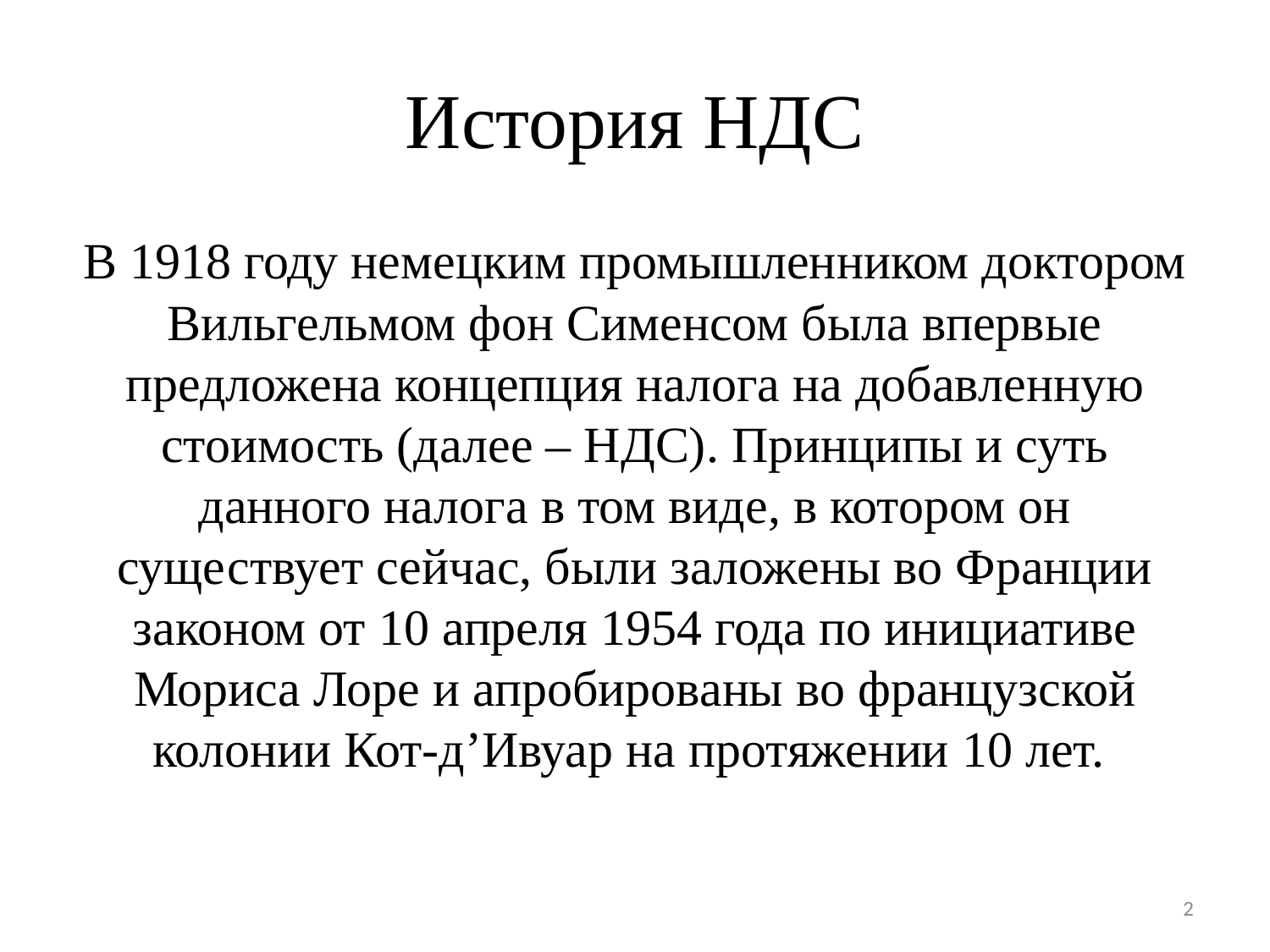

# История НДС
В 1918 году немецким промышленником доктором Вильгельмом фон Сименсом была впервые предложена концепция налога на добавленную стоимость (далее – НДС). Принципы и суть данного налога в том виде, в котором он существует сейчас, были заложены во Франции законом от 10 апреля 1954 года по инициативе Мориса Лоре и апробированы во французской колонии Кот-д’Ивуар на протяжении 10 лет.
2